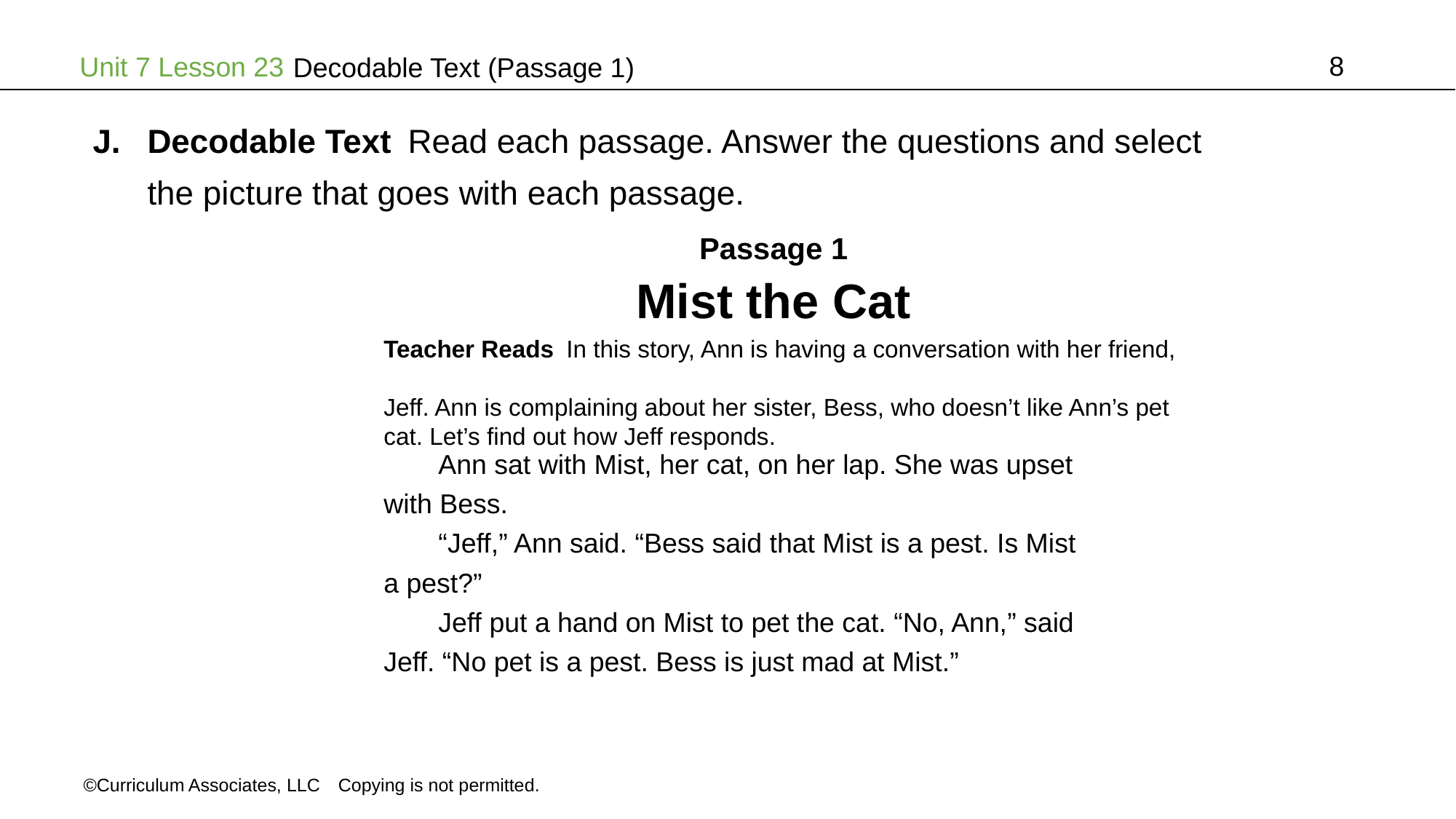

8
# Decodable Text (Passage 1)

Decodable Text Read each passage. Answer the questions and select
the picture that goes with each passage.
Passage 1
Mist the Cat
Teacher Reads In this story, Ann is having a conversation with her friend,
Jeff. Ann is complaining about her sister, Bess, who doesn’t like Ann’s pet cat. Let’s find out how Jeff responds.

Ann sat with Mist, her cat, on her lap. She was upset
with Bess.
“Jeff,” Ann said. “Bess said that Mist is a pest. Is Mist
a pest?”
Jeff put a hand on Mist to pet the cat. “No, Ann,” said
Jeff. “No pet is a pest. Bess is just mad at Mist.”